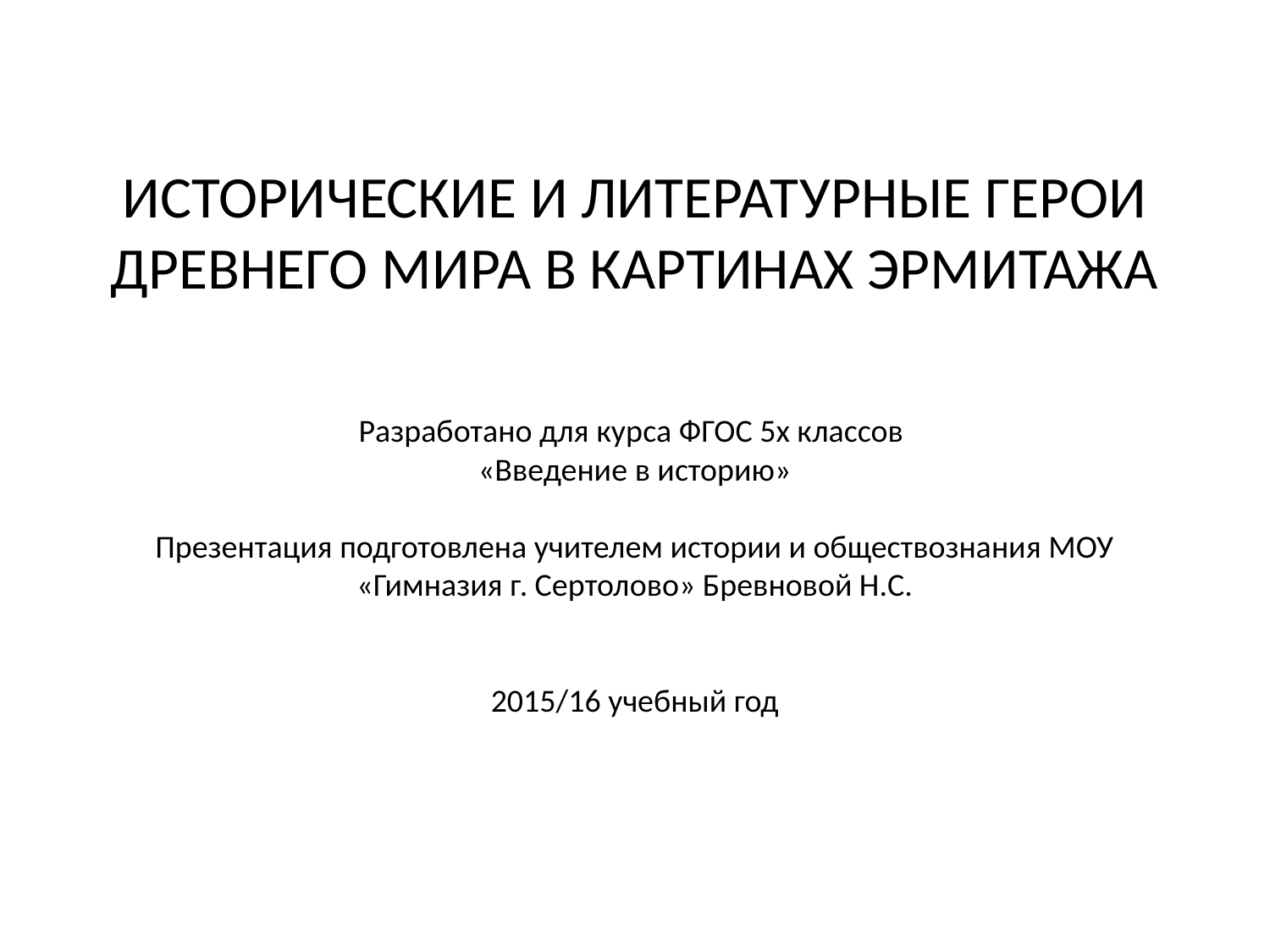

# ИСТОРИЧЕСКИЕ И ЛИТЕРАТУРНЫЕ ГЕРОИ ДРЕВНЕГО МИРА В КАРТИНАХ ЭРМИТАЖА Разработано для курса ФГОС 5х классов «Введение в историю» Презентация подготовлена учителем истории и обществознания МОУ «Гимназия г. Сертолово» Бревновой Н.С. 2015/16 учебный год